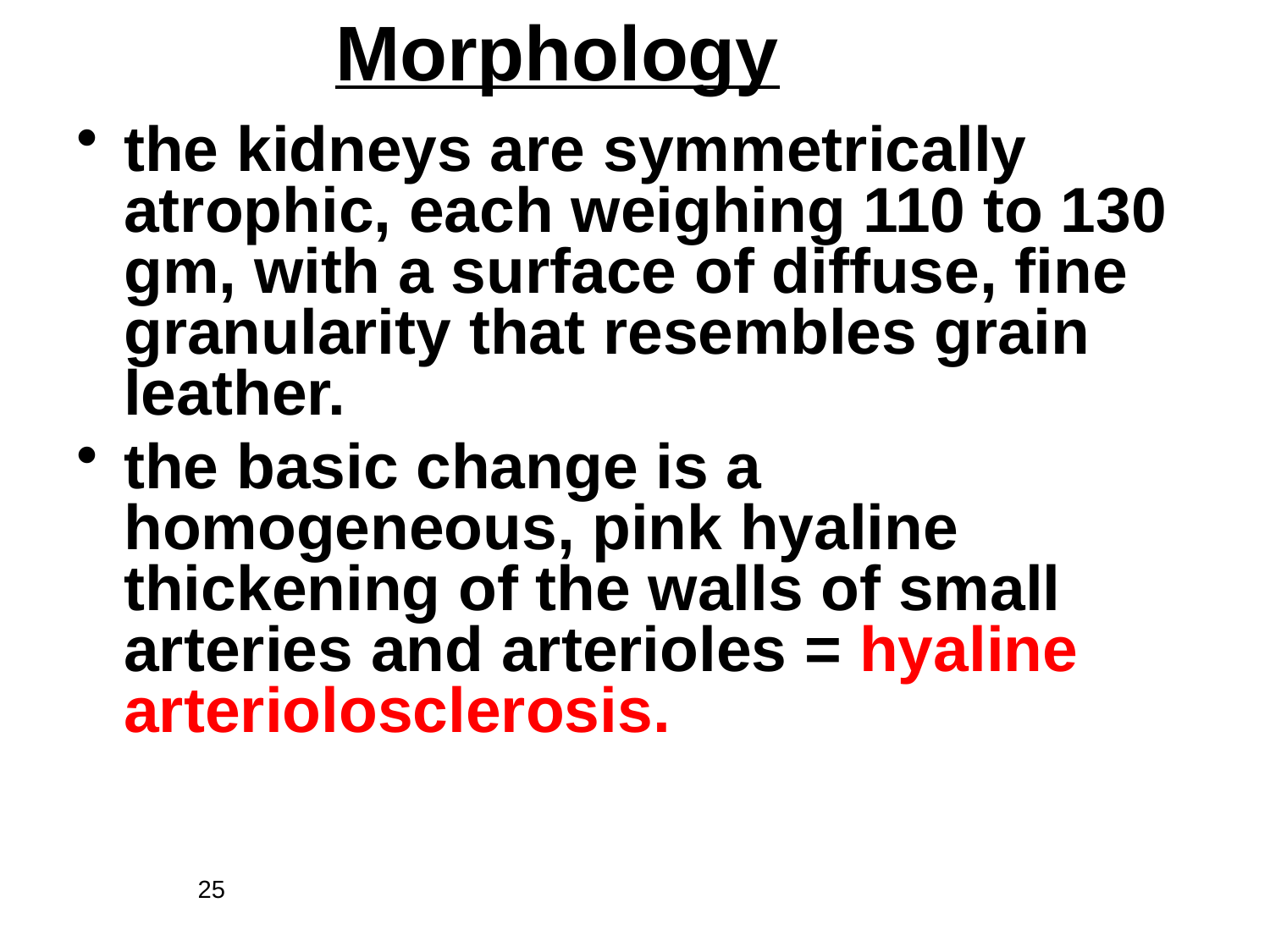

# Morphology
the kidneys are symmetrically atrophic, each weighing 110 to 130 gm, with a surface of diffuse, fine granularity that resembles grain leather.
the basic change is a homogeneous, pink hyaline thickening of the walls of small arteries and arterioles = hyaline arteriolosclerosis.
25